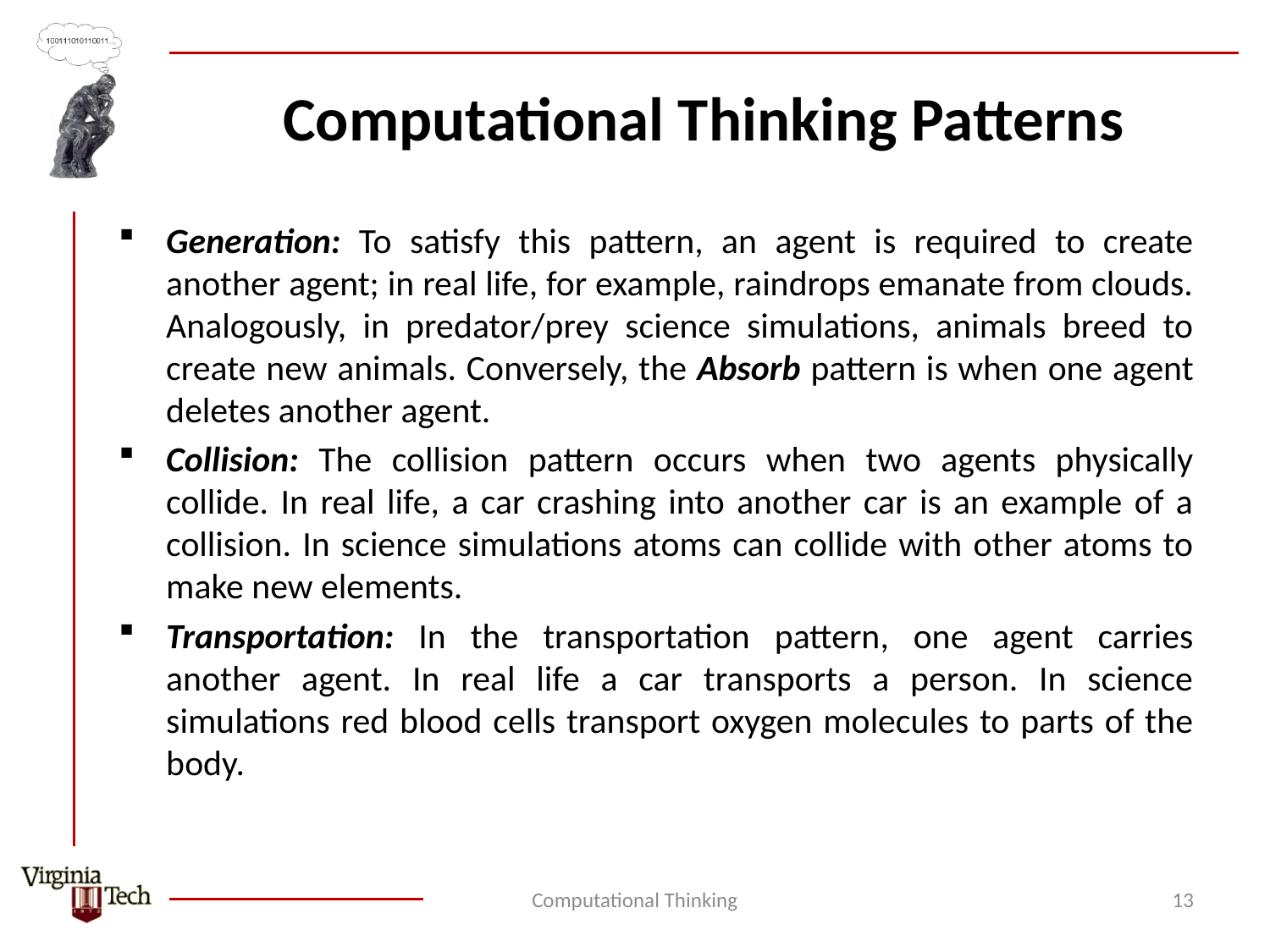

# Computational Thinking Patterns
Generation: To satisfy this pattern, an agent is required to create another agent; in real life, for example, raindrops emanate from clouds. Analogously, in predator/prey science simulations, animals breed to create new animals. Conversely, the Absorb pattern is when one agent deletes another agent.
Collision: The collision pattern occurs when two agents physically collide. In real life, a car crashing into another car is an example of a collision. In science simulations atoms can collide with other atoms to make new elements.
Transportation: In the transportation pattern, one agent carries another agent. In real life a car transports a person. In science simulations red blood cells transport oxygen molecules to parts of the body.
Computational Thinking
13